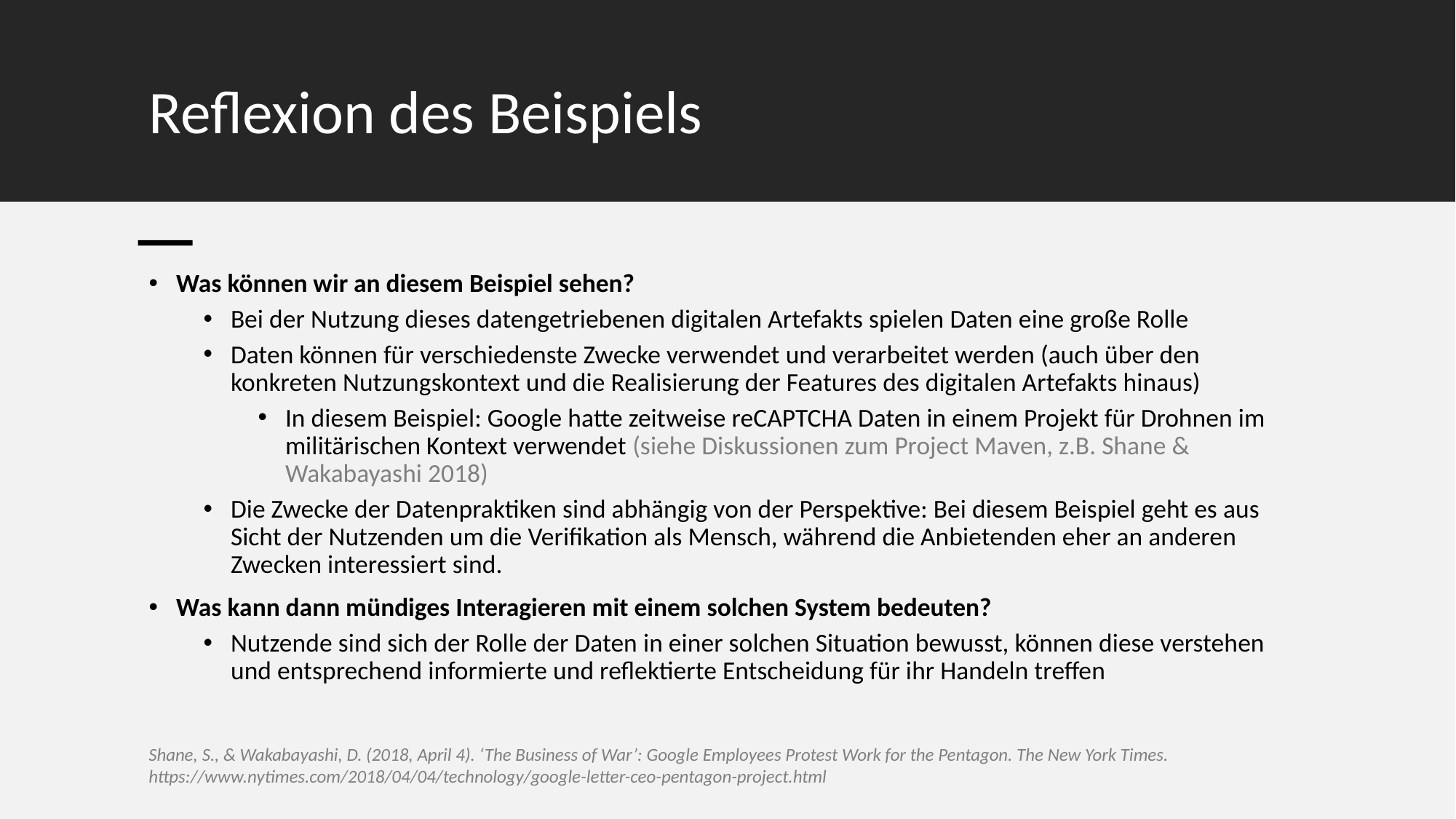

# Reflexion des Beispiels

Was können wir an diesem Beispiel sehen?
Bei der Nutzung dieses datengetriebenen digitalen Artefakts spielen Daten eine große Rolle
Daten können für verschiedenste Zwecke verwendet und verarbeitet werden (auch über den konkreten Nutzungskontext und die Realisierung der Features des digitalen Artefakts hinaus)
In diesem Beispiel: Google hatte zeitweise reCAPTCHA Daten in einem Projekt für Drohnen im militärischen Kontext verwendet (siehe Diskussionen zum Project Maven, z.B. Shane & Wakabayashi 2018)
Die Zwecke der Datenpraktiken sind abhängig von der Perspektive: Bei diesem Beispiel geht es aus Sicht der Nutzenden um die Verifikation als Mensch, während die Anbietenden eher an anderen Zwecken interessiert sind.
Was kann dann mündiges Interagieren mit einem solchen System bedeuten?
Nutzende sind sich der Rolle der Daten in einer solchen Situation bewusst, können diese verstehen und entsprechend informierte und reflektierte Entscheidung für ihr Handeln treffen
Shane, S., & Wakabayashi, D. (2018, April 4). ‘The Business of War’: Google Employees Protest Work for the Pentagon. The New York Times. https://www.nytimes.com/2018/04/04/technology/google-letter-ceo-pentagon-project.html